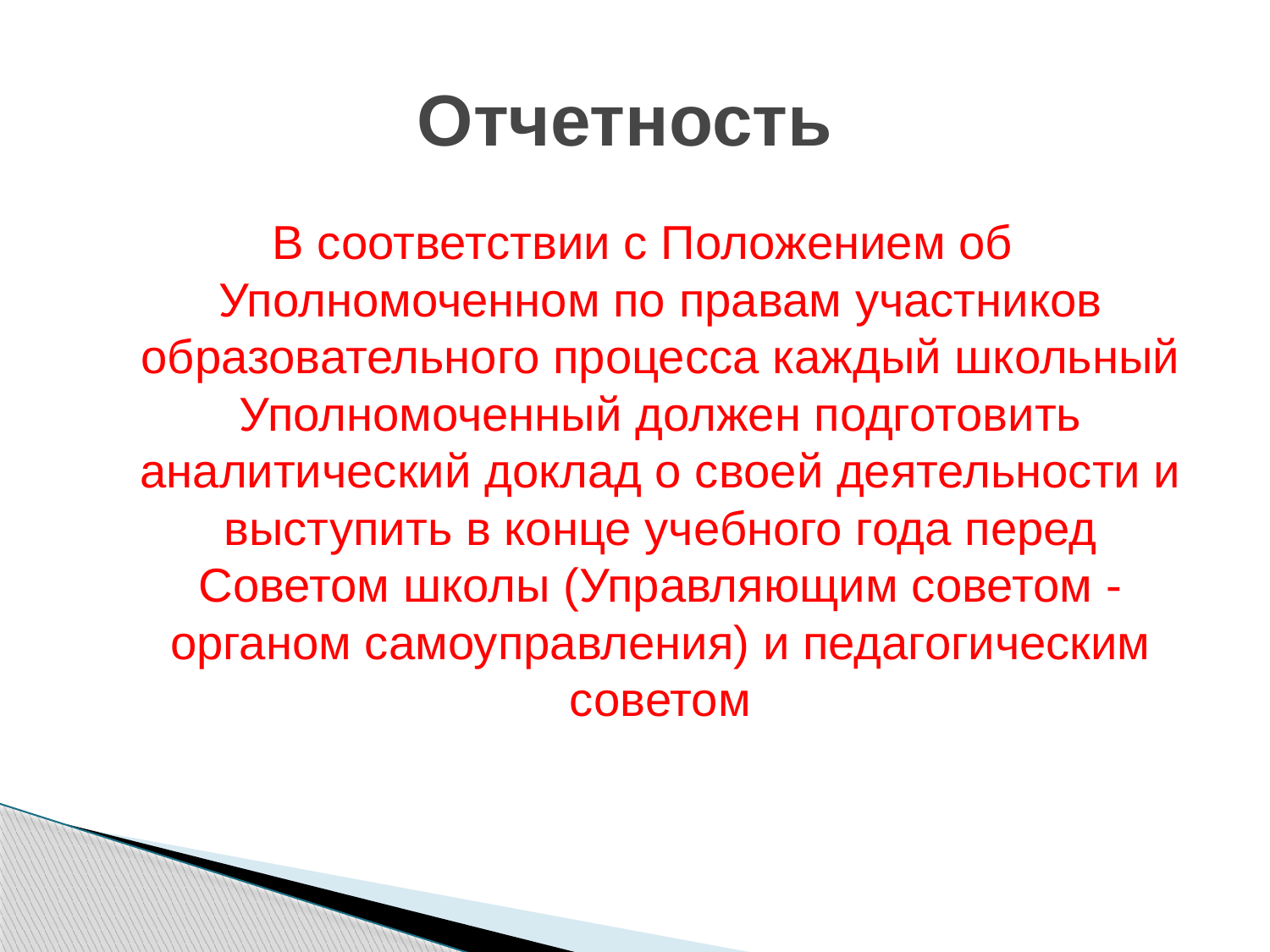

# Отчетность
В соответствии с Положением об Уполномоченном по правам участников образовательного процесса каждый школьный Уполномоченный должен подготовить аналитический доклад о своей деятельности и выступить в конце учебного года перед Советом школы (Управляющим советом - органом самоуправления) и педагогическим советом